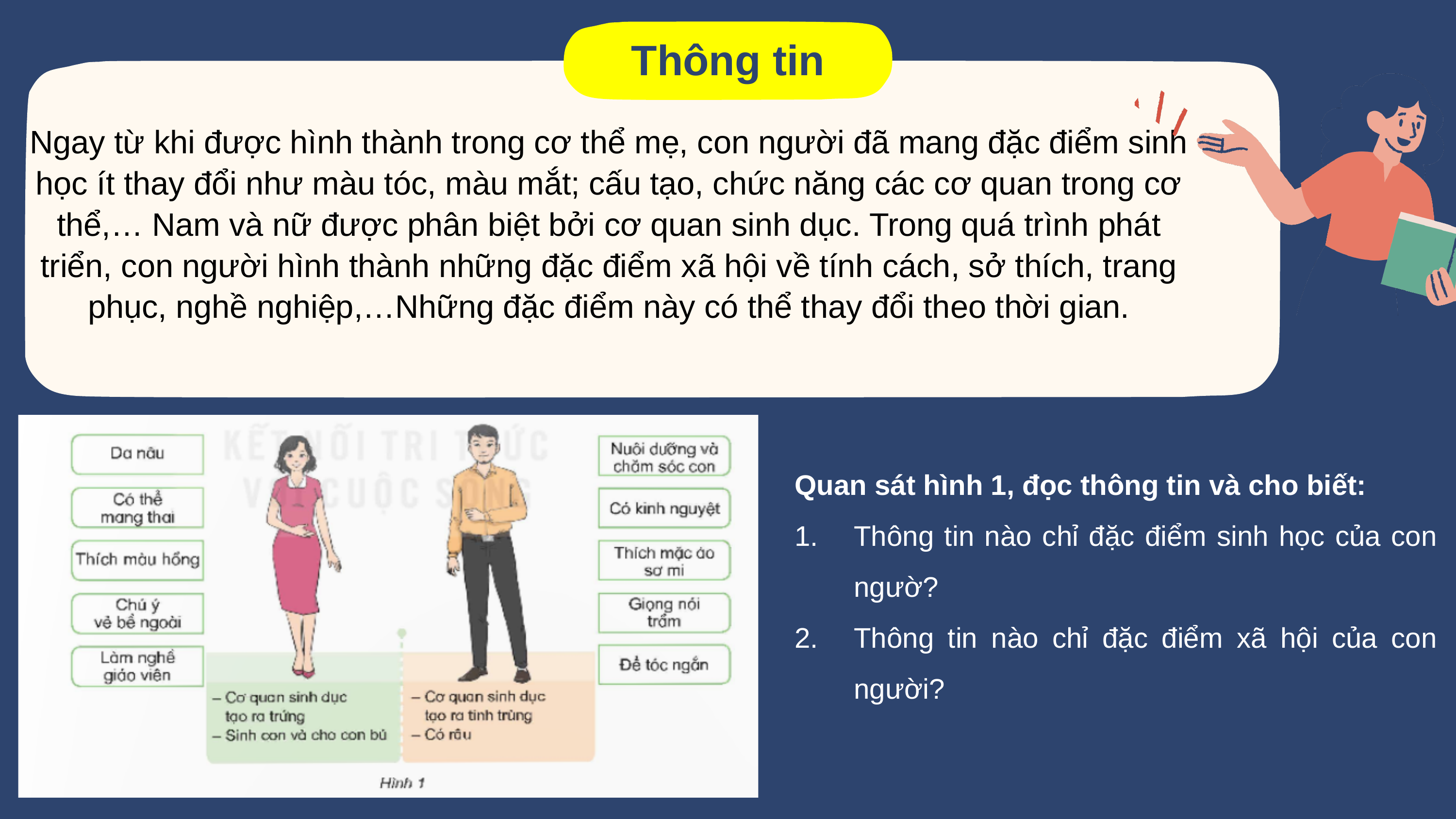

Thông tin

Ngay từ khi được hình thành trong cơ thể mẹ, con người đã mang đặc điểm sinh học ít thay đổi như màu tóc, màu mắt; cấu tạo, chức năng các cơ quan trong cơ thể,… Nam và nữ được phân biệt bởi cơ quan sinh dục. Trong quá trình phát triển, con người hình thành những đặc điểm xã hội về tính cách, sở thích, trang phục, nghề nghiệp,…Những đặc điểm này có thể thay đổi theo thời gian.

Quan sát hình 1, đọc thông tin và cho biết:
Thông tin nào chỉ đặc điểm sinh học của con ngườ?
Thông tin nào chỉ đặc điểm xã hội của con người?